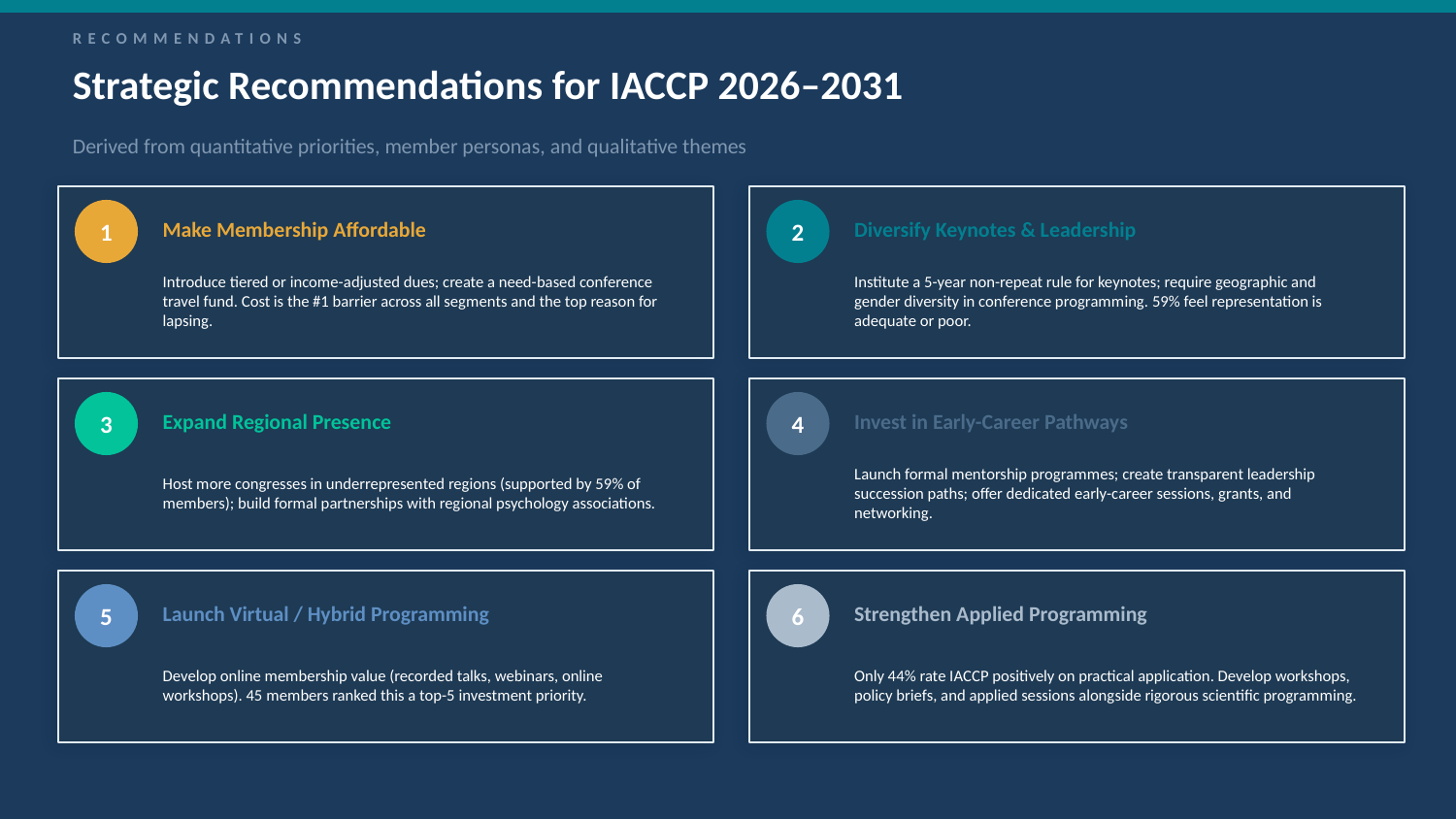

RECOMMENDATIONS
Strategic Recommendations for IACCP 2026–2031
Derived from quantitative priorities, member personas, and qualitative themes

1
Make Membership Affordable

2
Diversify Keynotes & Leadership
Introduce tiered or income-adjusted dues; create a need-based conference travel fund. Cost is the #1 barrier across all segments and the top reason for lapsing.
Institute a 5-year non-repeat rule for keynotes; require geographic and gender diversity in conference programming. 59% feel representation is adequate or poor.

3
Expand Regional Presence

4
Invest in Early-Career Pathways
Host more congresses in underrepresented regions (supported by 59% of members); build formal partnerships with regional psychology associations.
Launch formal mentorship programmes; create transparent leadership succession paths; offer dedicated early-career sessions, grants, and networking.

5
Launch Virtual / Hybrid Programming

6
Strengthen Applied Programming
Develop online membership value (recorded talks, webinars, online workshops). 45 members ranked this a top-5 investment priority.
Only 44% rate IACCP positively on practical application. Develop workshops, policy briefs, and applied sessions alongside rigorous scientific programming.